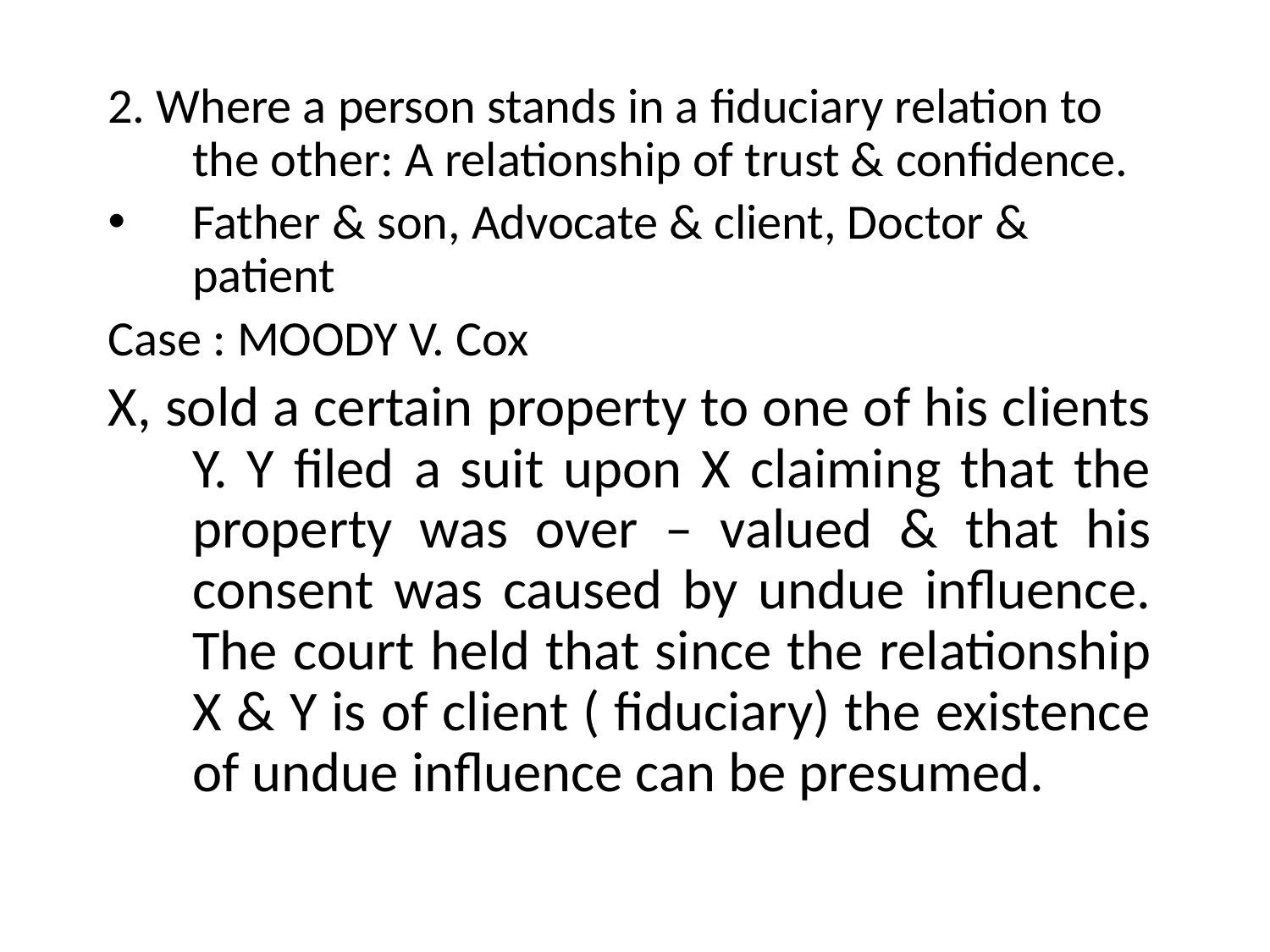

2. Where a person stands in a fiduciary relation to the other: A relationship of trust & confidence.
Father & son, Advocate & client, Doctor & patient
Case : MOODY V. Cox
X, sold a certain property to one of his clients Y. Y filed a suit upon X claiming that the property was over – valued & that his consent was caused by undue influence. The court held that since the relationship X & Y is of client ( fiduciary) the existence of undue influence can be presumed.